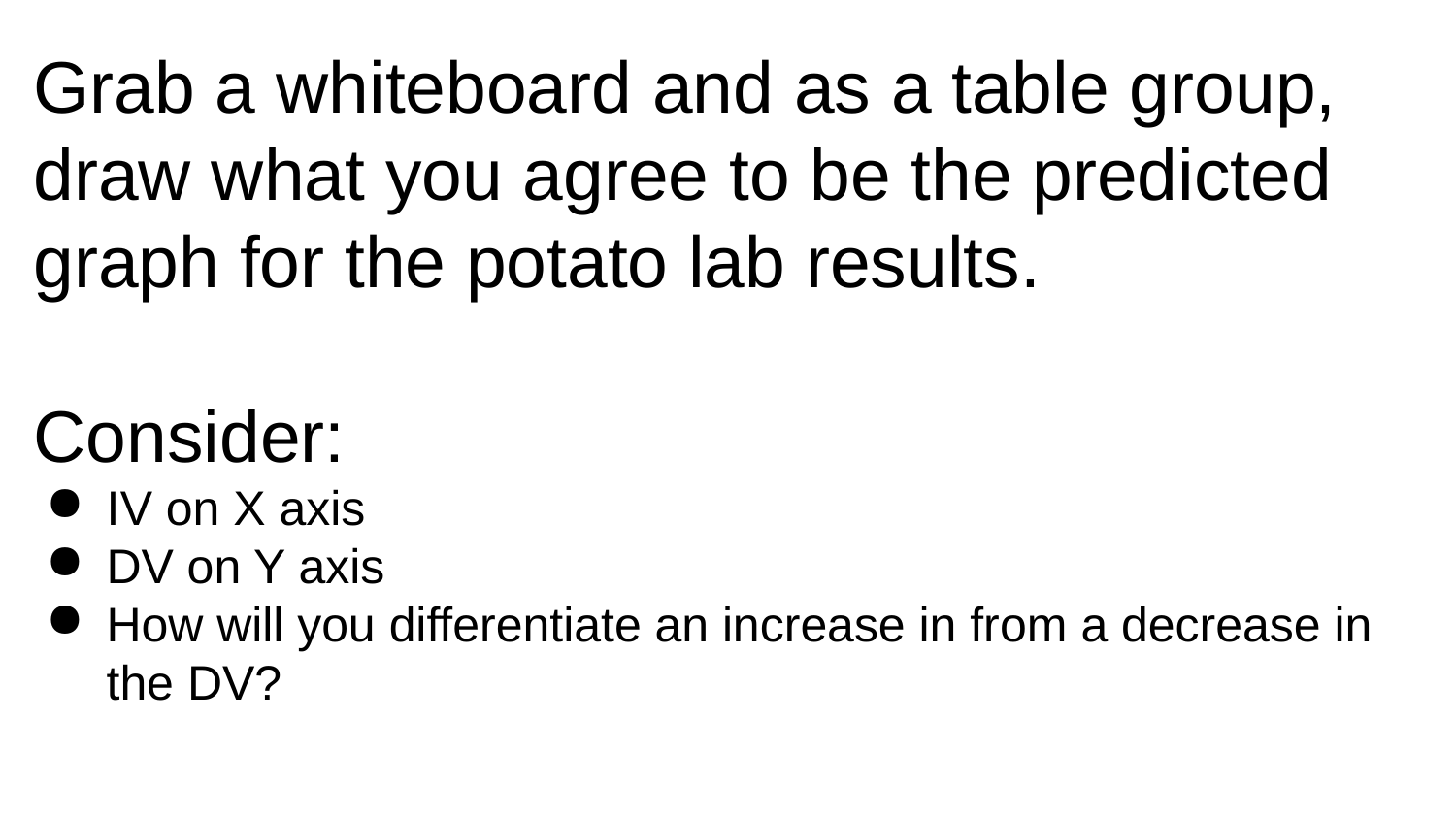

Grab a whiteboard and as a table group, draw what you agree to be the predicted graph for the potato lab results.

Consider:
IV on X axis
DV on Y axis
How will you differentiate an increase in from a decrease in the DV?